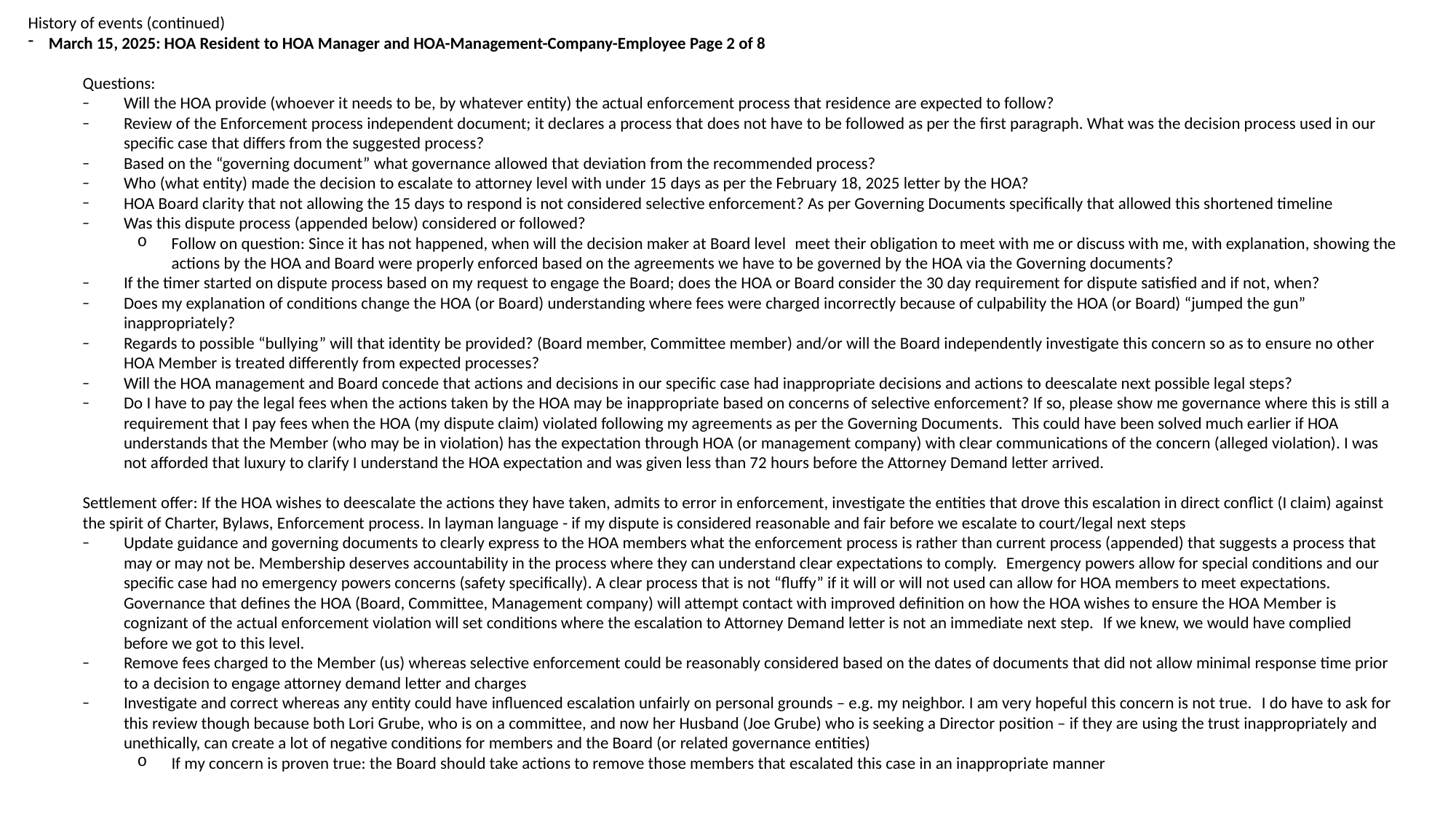

History of events (continued)
March 15, 2025: HOA Resident to HOA Manager and HOA-Management-Company-Employee Page 2 of 8

Questions:
Will the HOA provide (whoever it needs to be, by whatever entity) the actual enforcement process that residence are expected to follow?
Review of the Enforcement process independent document; it declares a process that does not have to be followed as per the first paragraph. What was the decision process used in our specific case that differs from the suggested process?
Based on the “governing document” what governance allowed that deviation from the recommended process?
Who (what entity) made the decision to escalate to attorney level with under 15 days as per the February 18, 2025 letter by the HOA?
HOA Board clarity that not allowing the 15 days to respond is not considered selective enforcement? As per Governing Documents specifically that allowed this shortened timeline
Was this dispute process (appended below) considered or followed?
Follow on question: Since it has not happened, when will the decision maker at Board level  meet their obligation to meet with me or discuss with me, with explanation, showing the actions by the HOA and Board were properly enforced based on the agreements we have to be governed by the HOA via the Governing documents?
If the timer started on dispute process based on my request to engage the Board; does the HOA or Board consider the 30 day requirement for dispute satisfied and if not, when?
Does my explanation of conditions change the HOA (or Board) understanding where fees were charged incorrectly because of culpability the HOA (or Board) “jumped the gun” inappropriately?
Regards to possible “bullying” will that identity be provided? (Board member, Committee member) and/or will the Board independently investigate this concern so as to ensure no other HOA Member is treated differently from expected processes?
Will the HOA management and Board concede that actions and decisions in our specific case had inappropriate decisions and actions to deescalate next possible legal steps?
Do I have to pay the legal fees when the actions taken by the HOA may be inappropriate based on concerns of selective enforcement? If so, please show me governance where this is still a requirement that I pay fees when the HOA (my dispute claim) violated following my agreements as per the Governing Documents.  This could have been solved much earlier if HOA understands that the Member (who may be in violation) has the expectation through HOA (or management company) with clear communications of the concern (alleged violation). I was not afforded that luxury to clarify I understand the HOA expectation and was given less than 72 hours before the Attorney Demand letter arrived.

Settlement offer: If the HOA wishes to deescalate the actions they have taken, admits to error in enforcement, investigate the entities that drove this escalation in direct conflict (I claim) against the spirit of Charter, Bylaws, Enforcement process. In layman language - if my dispute is considered reasonable and fair before we escalate to court/legal next steps
Update guidance and governing documents to clearly express to the HOA members what the enforcement process is rather than current process (appended) that suggests a process that may or may not be. Membership deserves accountability in the process where they can understand clear expectations to comply.  Emergency powers allow for special conditions and our specific case had no emergency powers concerns (safety specifically). A clear process that is not “fluffy” if it will or will not used can allow for HOA members to meet expectations.  Governance that defines the HOA (Board, Committee, Management company) will attempt contact with improved definition on how the HOA wishes to ensure the HOA Member is cognizant of the actual enforcement violation will set conditions where the escalation to Attorney Demand letter is not an immediate next step.  If we knew, we would have complied before we got to this level.
Remove fees charged to the Member (us) whereas selective enforcement could be reasonably considered based on the dates of documents that did not allow minimal response time prior to a decision to engage attorney demand letter and charges
Investigate and correct whereas any entity could have influenced escalation unfairly on personal grounds – e.g. my neighbor. I am very hopeful this concern is not true.  I do have to ask for this review though because both Lori Grube, who is on a committee, and now her Husband (Joe Grube) who is seeking a Director position – if they are using the trust inappropriately and unethically, can create a lot of negative conditions for members and the Board (or related governance entities)
If my concern is proven true: the Board should take actions to remove those members that escalated this case in an inappropriate manner